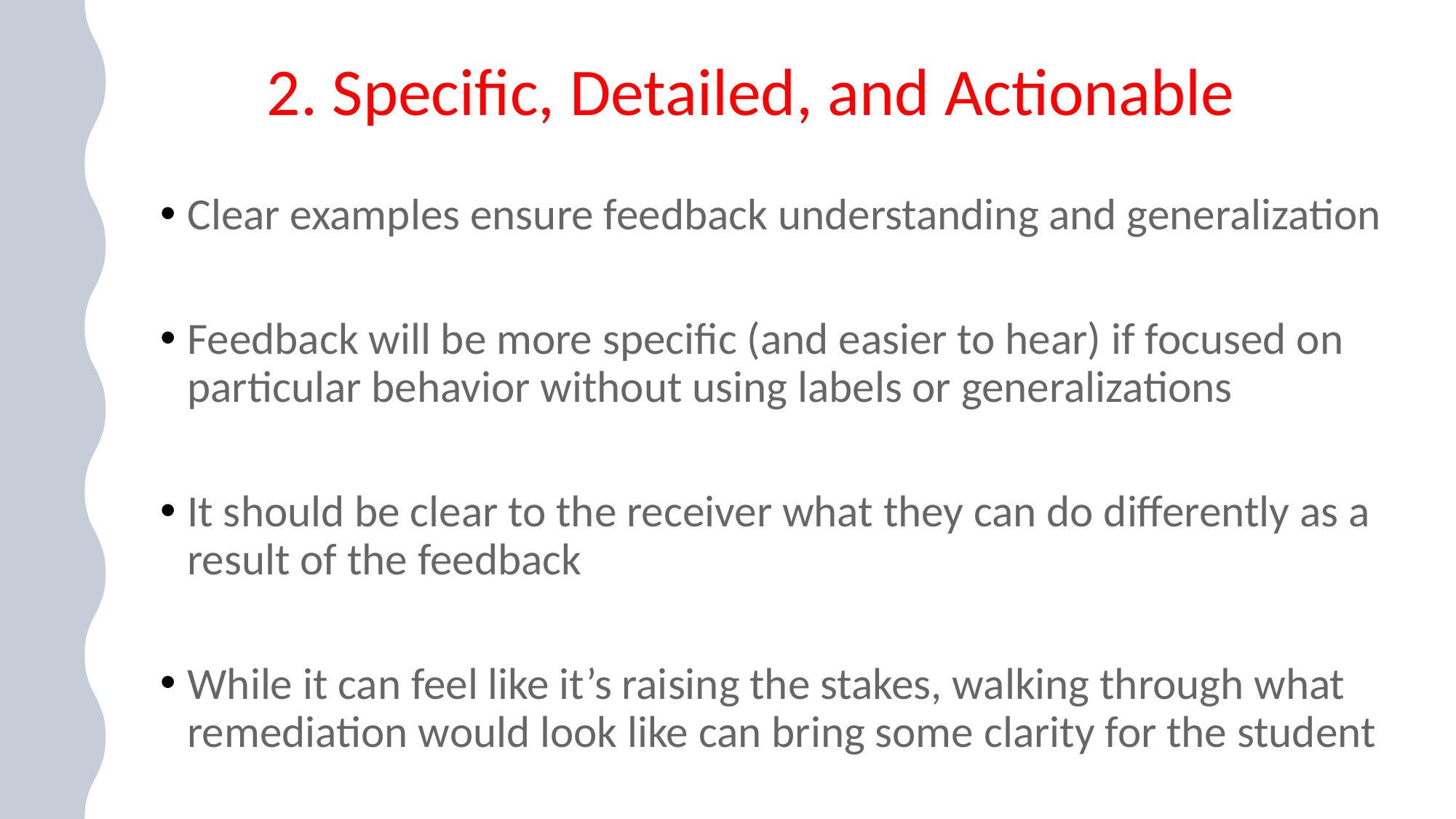

# 2. Specific, Detailed, and Actionable
Clear examples ensure feedback understanding and generalization

Feedback will be more specific (and easier to hear) if focused on particular behavior without using labels or generalizations

It should be clear to the receiver what they can do differently as a result of the feedback

While it can feel like it’s raising the stakes, walking through what remediation would look like can bring some clarity for the student